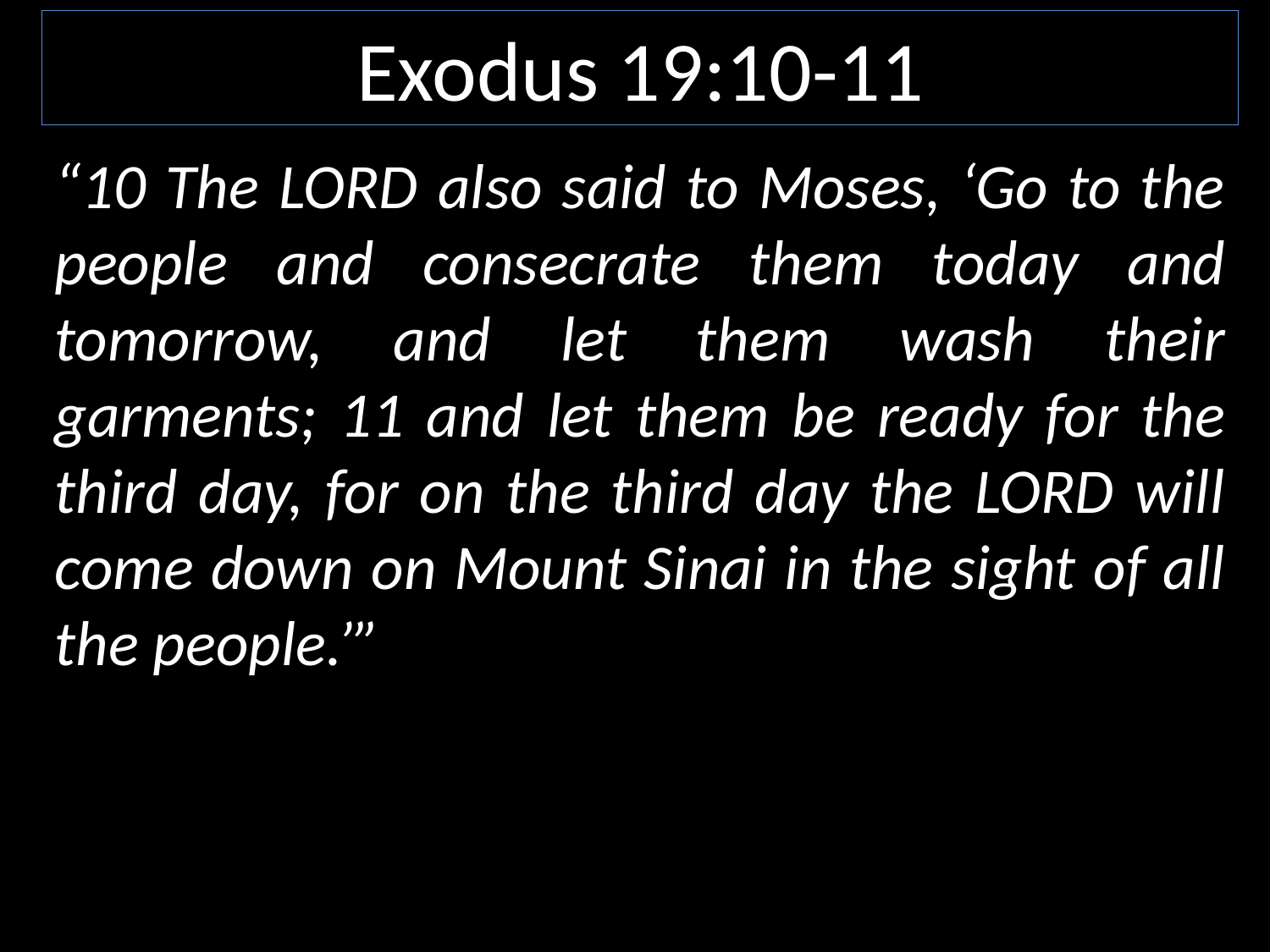

Exodus 19:10-11
“10 The LORD also said to Moses, ‘Go to the people and consecrate them today and tomorrow, and let them wash their garments; 11 and let them be ready for the third day, for on the third day the LORD will come down on Mount Sinai in the sight of all the people.’”